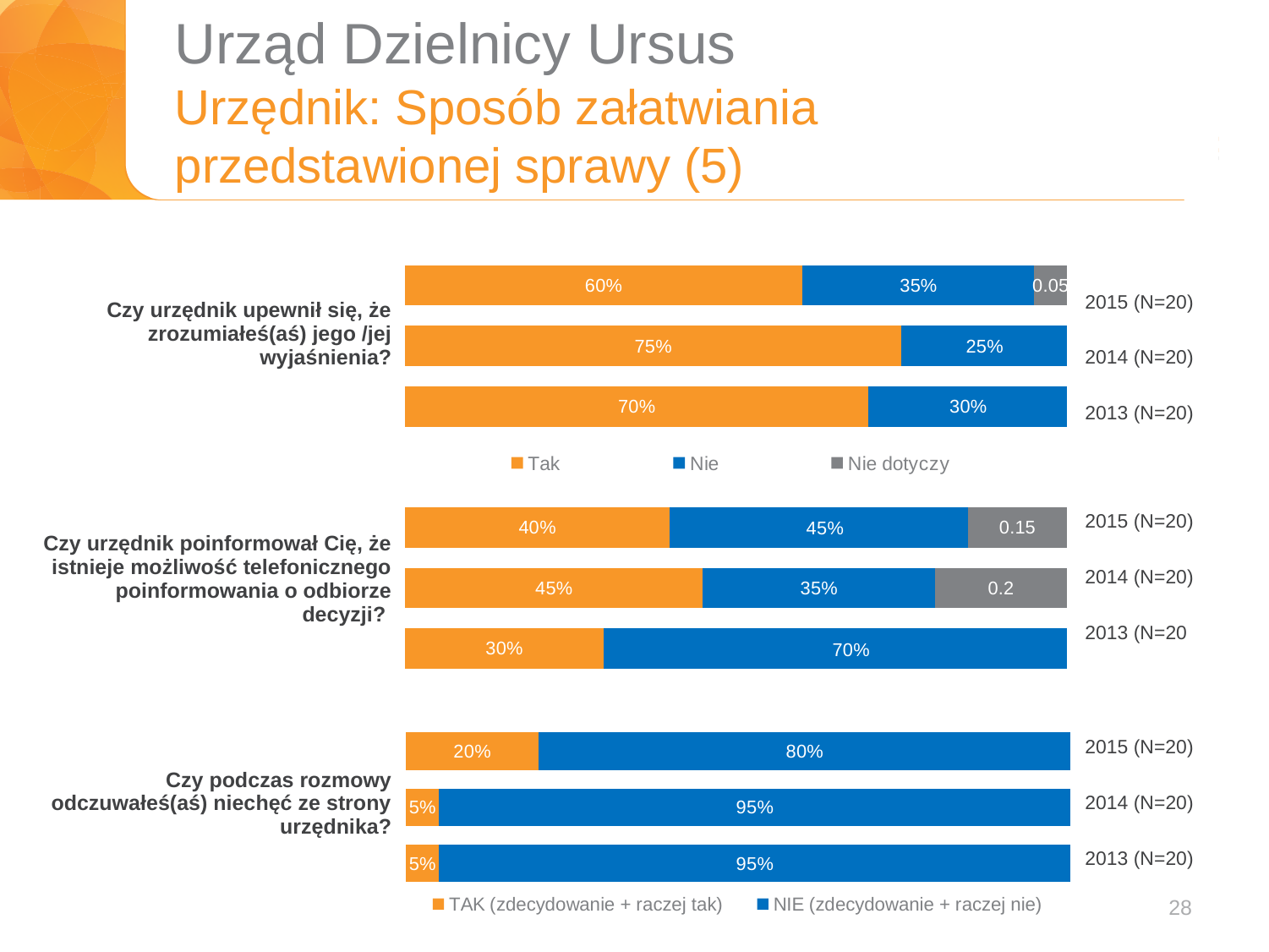

# Urząd Dzielnicy Ursus Urzędnik: Sposób załatwiania przedstawionej sprawy (5)

### Chart

| Category | Tak | Nie | Nie dotyczy |
|---|---|---|---|
|  | 0.6000000000000001 | 0.35000000000000003 | 0.05 |
| Czy urzędnik upewnił się, że zrozumiałeś jego /jej wyjaśnienia | 0.7500000000000001 | 0.25 | None |
|  | 0.7000000000000001 | 0.30000000000000004 | None |
|  | None | None | None |
|  | 0.4 | 0.45 | 0.15000000000000002 |
| Czy urzędnik poinformował Cię, że istnieje możliwość telefonicznego poinformowania o odbiorze decyzji | 0.45 | 0.35000000000000003 | 0.2 |
| Czy urzędnik upewnił się, że zrozumiałeś(aś) jego /jej wyjaśnienia? |
| --- |
| Czy urzędnik poinformował Cię, że istnieje możliwość telefonicznego poinformowania o odbiorze decyzji? |
| Czy podczas rozmowy odczuwałeś(aś) niechęć ze strony urzędnika? |
2015 (N=20)

2014 (N=20)

2013 (N=20)

2015 (N=20)

2014 (N=20)

2013 (N=20

### Chart

| Category | TAK (zdecydowanie + raczej tak) | NIE (zdecydowanie + raczej nie) |
|---|---|---|
|  | 0.2 | 0.8 |
| Czy podczas rozmowy odczuwałeś(aś) niechęć ze strony urzędnika | 0.05 | 0.95 |
2015 (N=20)

2014 (N=20)

2013 (N=20)

28